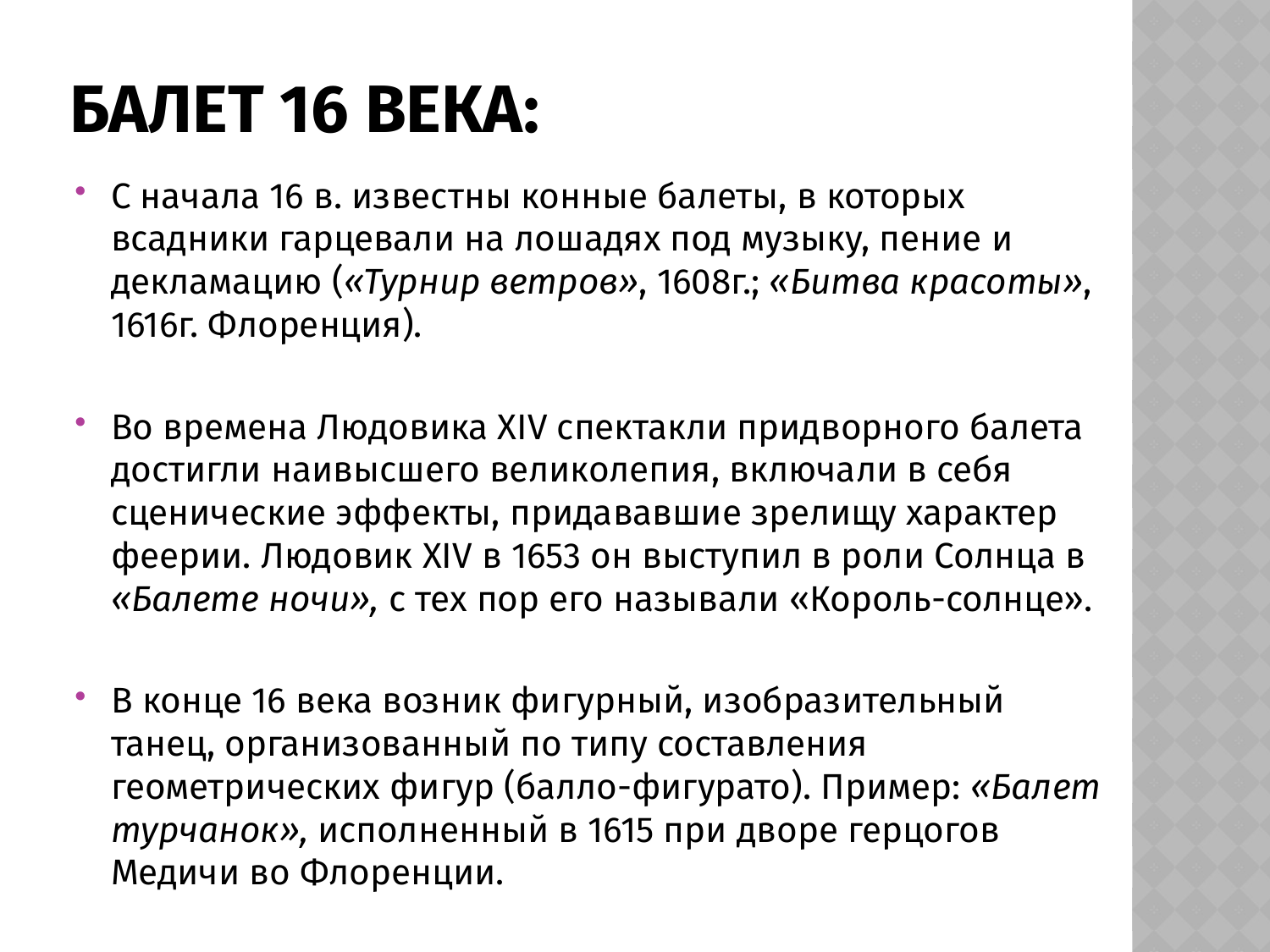

# балет 16 века:
С начала 16 в. известны конные балеты, в которых всадники гарцевали на лошадях под музыку, пение и декламацию («Турнир ветров», 1608г.; «Битва красоты», 1616г. Флоренция).

Во времена Людовика XIV спектакли придворного балета достигли наивысшего великолепия, включали в себя сценические эффекты, придававшие зрелищу характер феерии. Людовик XIV в 1653 он выступил в роли Солнца в «Балете ночи», с тех пор его называли «Король-солнце».

В конце 16 века возник фигурный, изобразительный танец, организованный по типу составления геометрических фигур (балло-фигурато). Пример: «Балет турчанок», исполненный в 1615 при дворе герцогов Медичи во Флоренции.